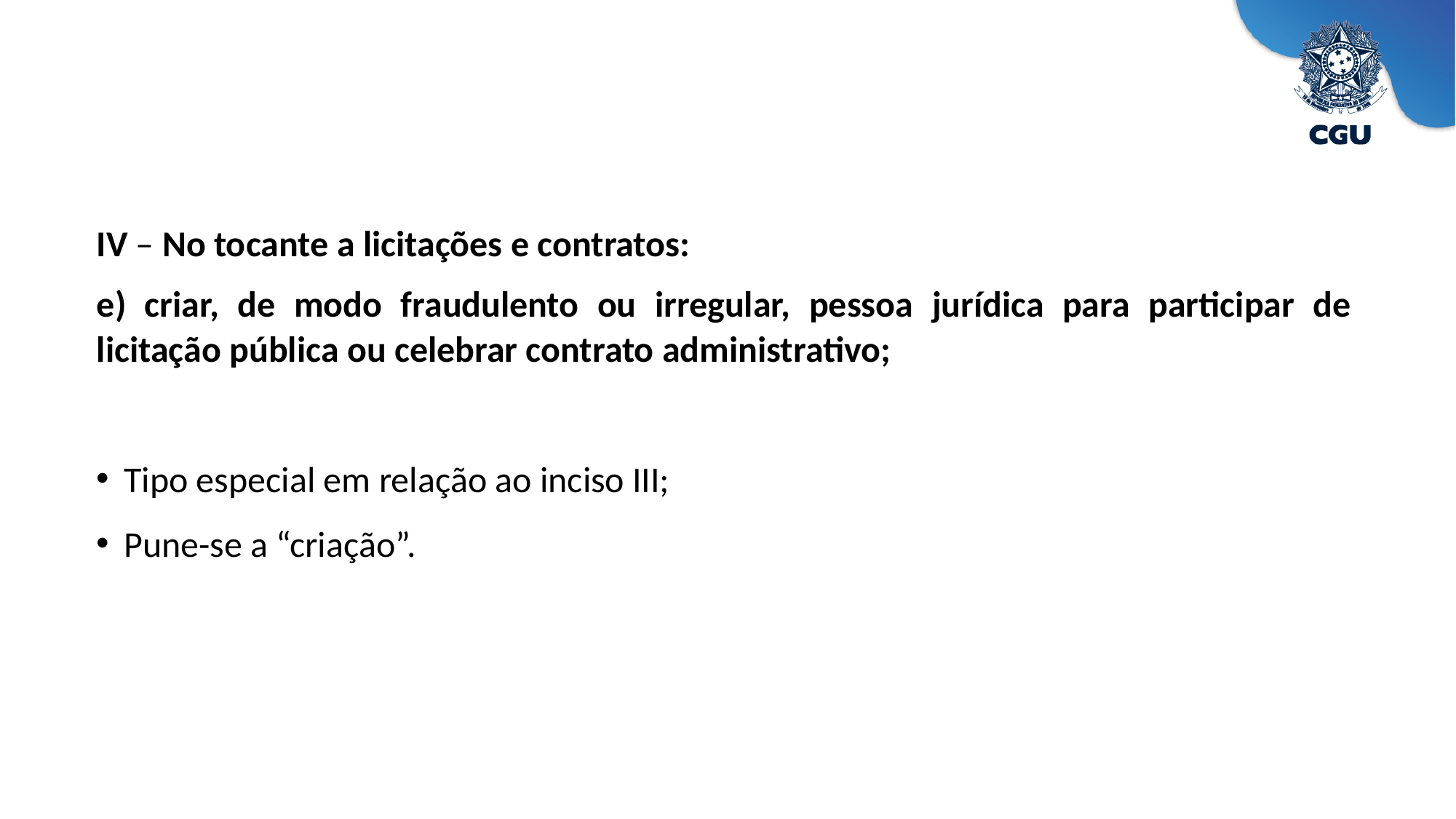

IV – No tocante a licitações e contratos:
e) criar, de modo fraudulento ou irregular, pessoa jurídica para participar de licitação pública ou celebrar contrato administrativo;

Tipo especial em relação ao inciso III;
Pune-se a “criação”.